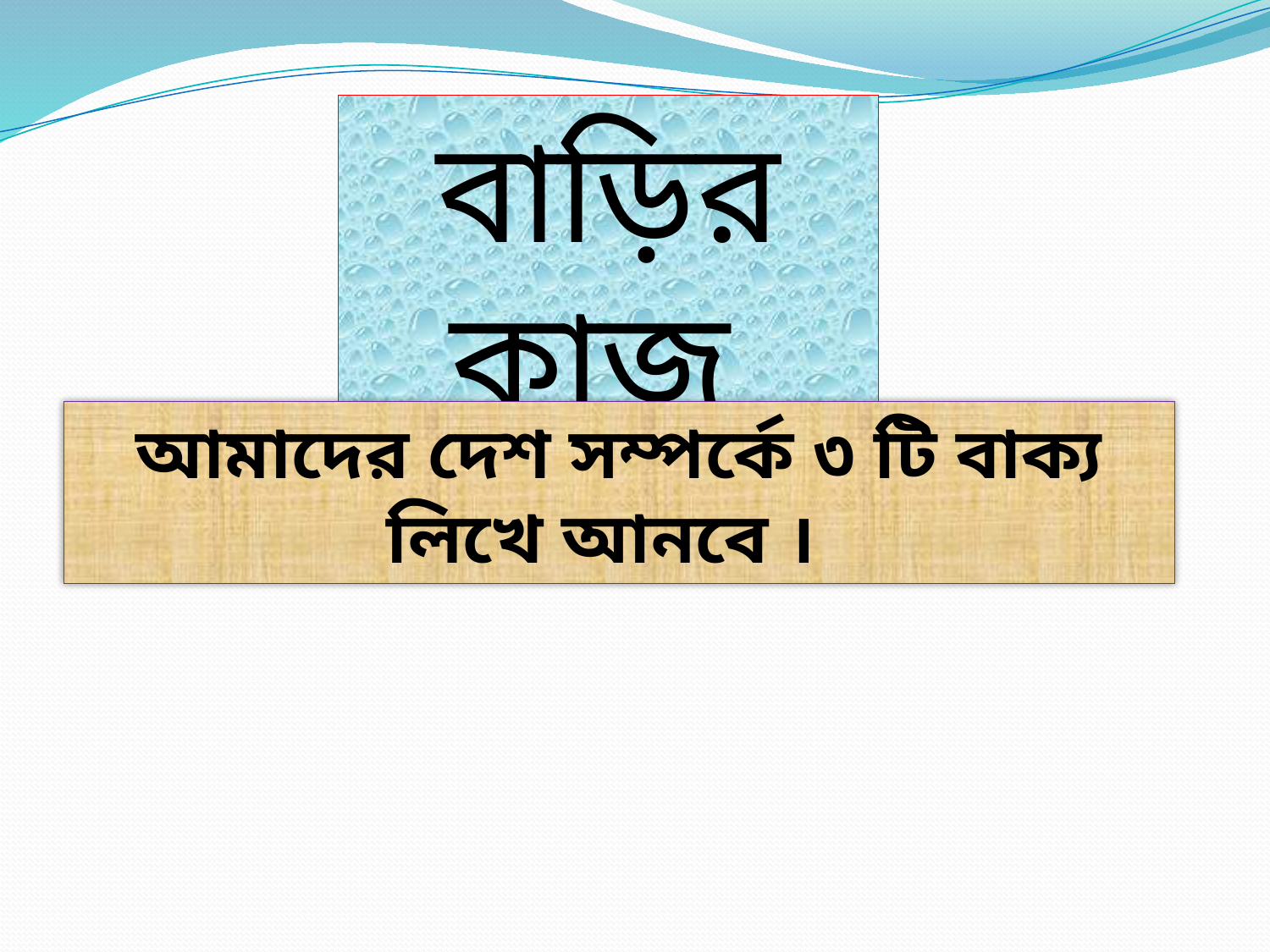

বাড়ির কাজ
আমাদের দেশ সম্পর্কে ৩ টি বাক্য লিখে আনবে ।